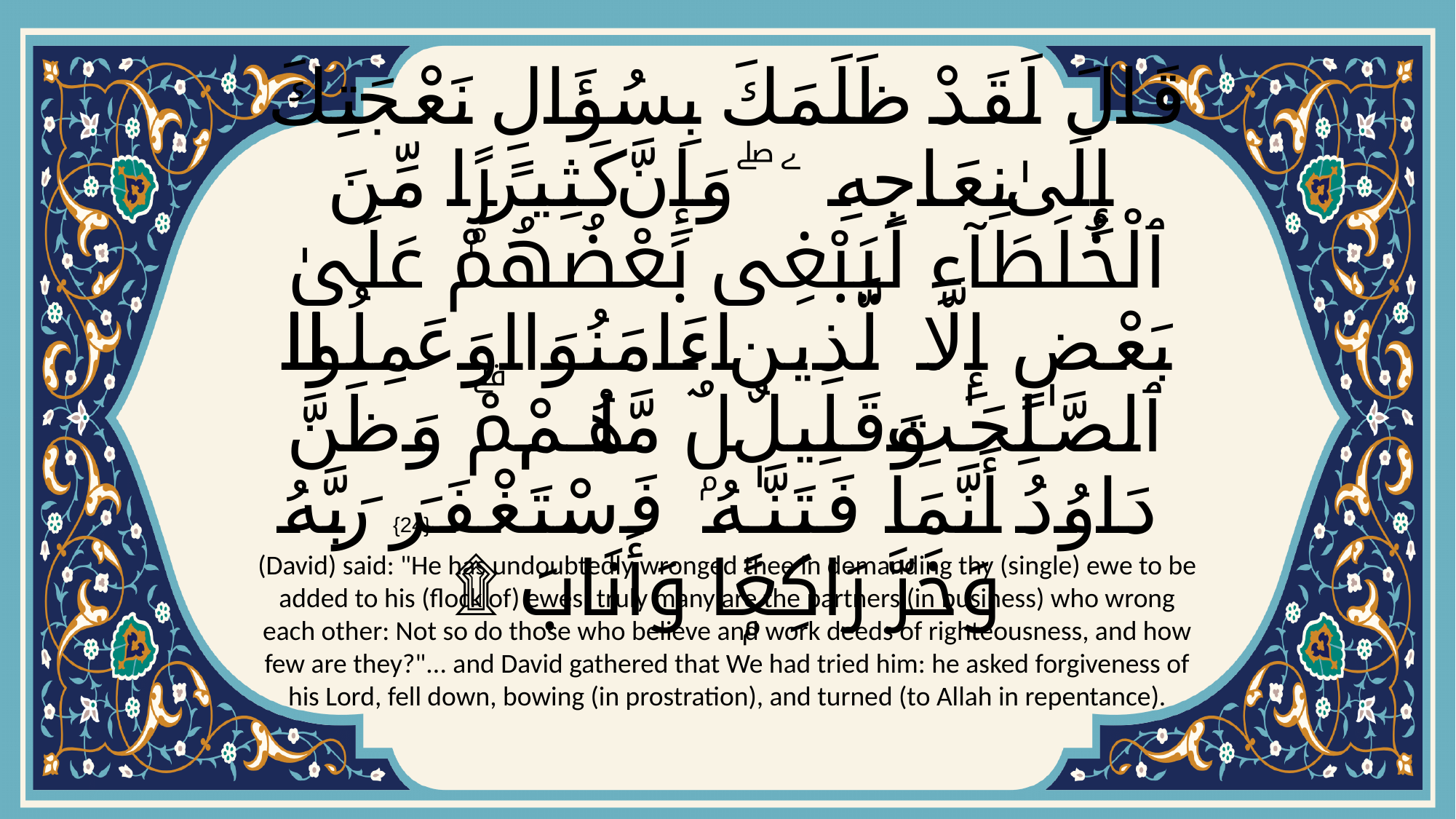

# قَالَ لَقَدْ ظَلَمَكَ بِسُؤَالِ نَعْجَتِكَ إِلَىٰ نِعَاجِهِۦ ۖ وَإِنَّ كَثِيرًۭا مِّنَ ٱلْخُلَطَآءِ لَيَبْغِى بَعْضُهُمْ عَلَىٰ بَعْضٍ إِلَّا ٱلَّذِينَ ءَامَنُوا۟ وَعَمِلُوا۟ ٱلصَّـٰلِحَـٰتِ وَقَلِيلٌۭ مَّا هُمْۗ وَظَنَّ دَاوُۥدُ أَنَّمَا فَتَنَّـٰهُ فَٱسْتَغْفَرَ رَبَّهُۥ وَخَرَّ رَاكِعًۭا وَأَنَابَ ۩
{24}
(David) said: "He has undoubtedly wronged thee in demanding thy (single) ewe to be added to his (flock of) ewes: truly many are the partners (in business) who wrong each other: Not so do those who believe and work deeds of righteousness, and how few are they?"... and David gathered that We had tried him: he asked forgiveness of his Lord, fell down, bowing (in prostration), and turned (to Allah in repentance).